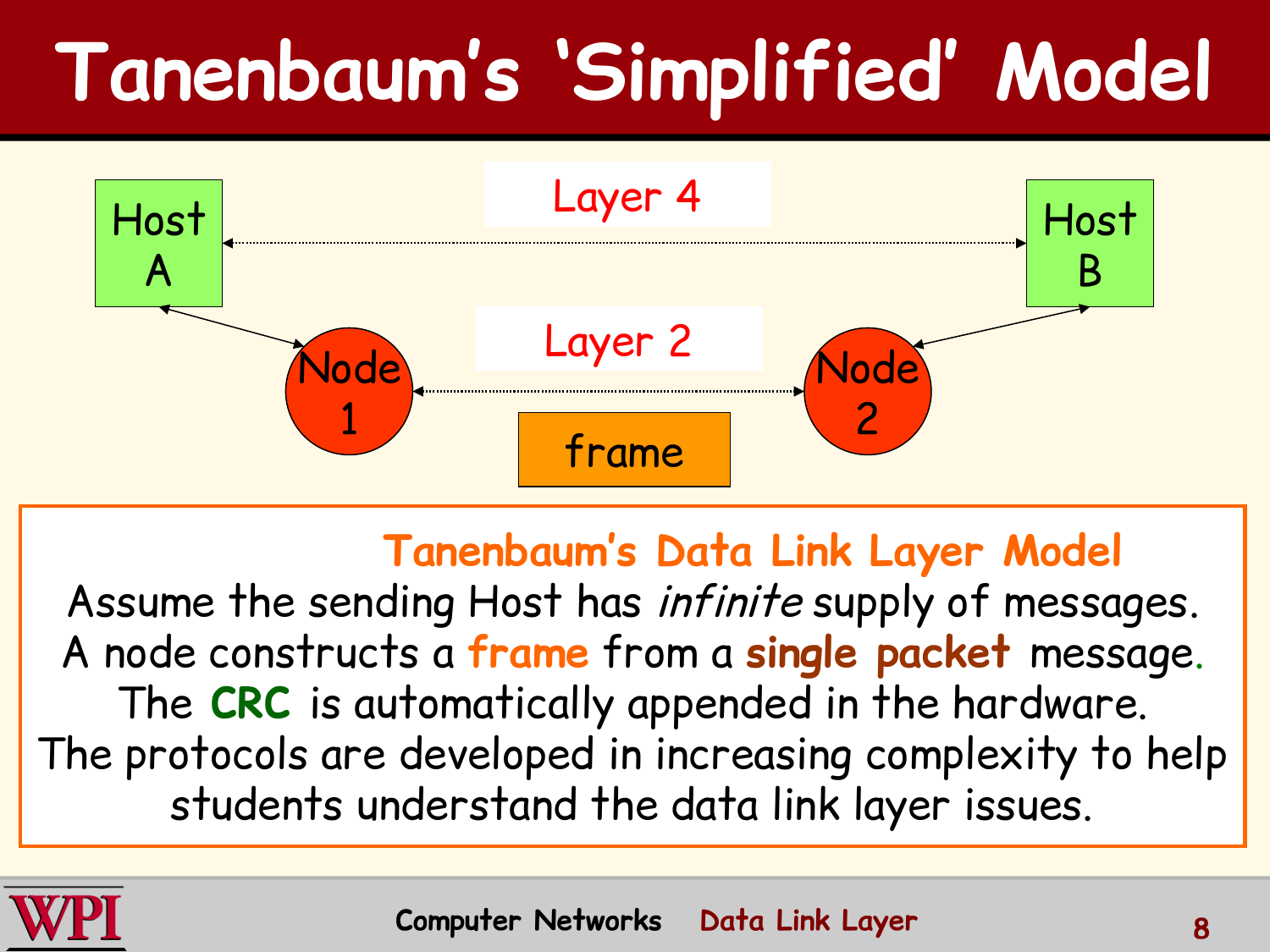

Tanenbaum’s ‘Simplified’ Model
Layer 4
Host
A
Host
B
Layer 2
Node
1
Node
2
frame
                   Tanenbaum’s Data Link Layer Model
Assume the sending Host has infinite supply of messages.
A node constructs a frame from a single packet message.
The CRC is automatically appended in the hardware.
The protocols are developed in increasing complexity to help
students understand the data link layer issues.
Computer Networks   Data Link Layer
8